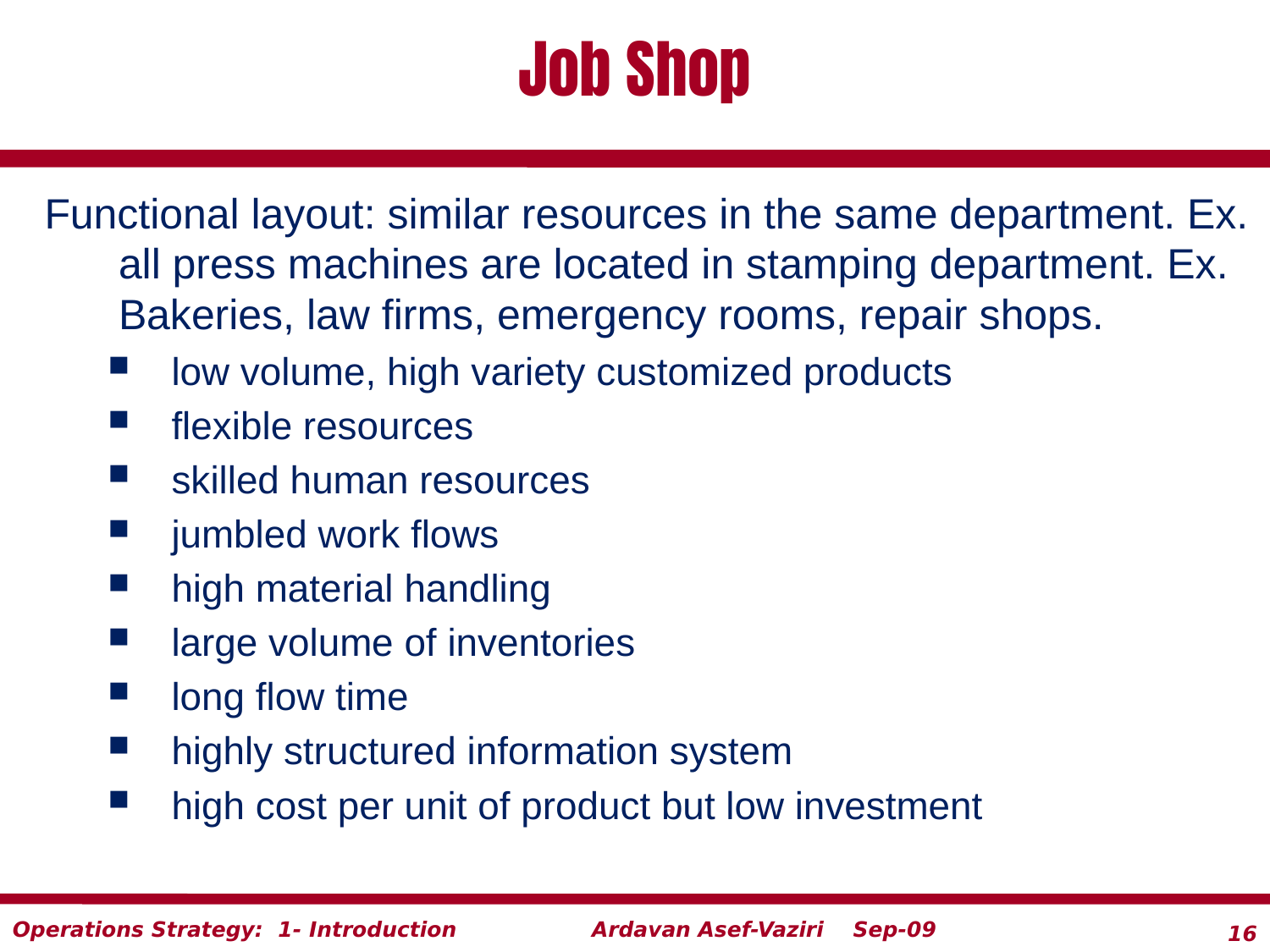

# Job Shop
Functional layout: similar resources in the same department. Ex. all press machines are located in stamping department. Ex. Bakeries, law firms, emergency rooms, repair shops.
low volume, high variety customized products
flexible resources
skilled human resources
jumbled work flows
high material handling
large volume of inventories
long flow time
highly structured information system
high cost per unit of product but low investment